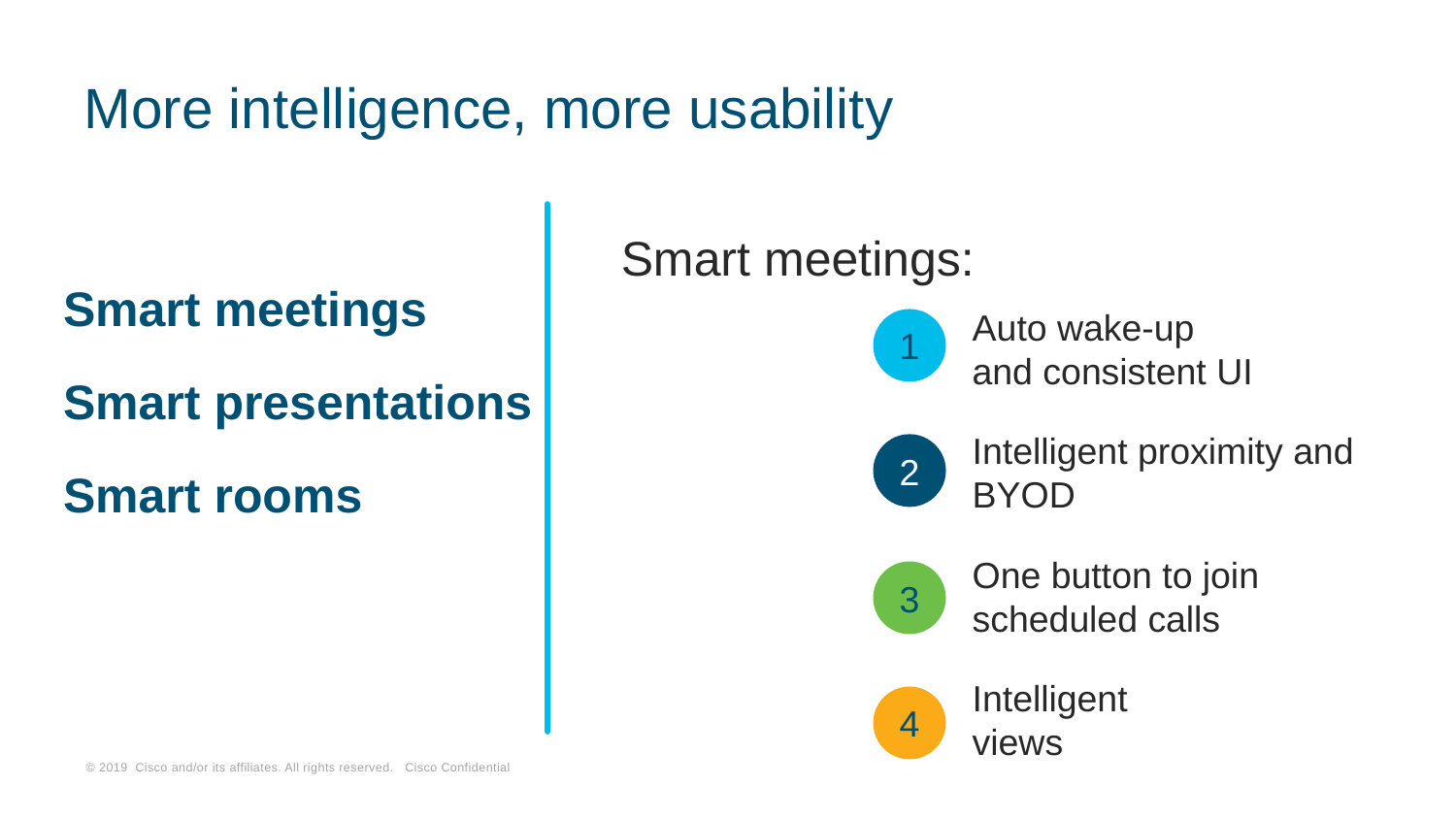

# More intelligence, more usability
Smart meetings:
Smart meetings

Smart presentations

Smart rooms
Auto wake-up
and consistent UI
Intelligent proximity and BYOD
One button to join scheduled calls
Intelligent
views
1
2
3
4